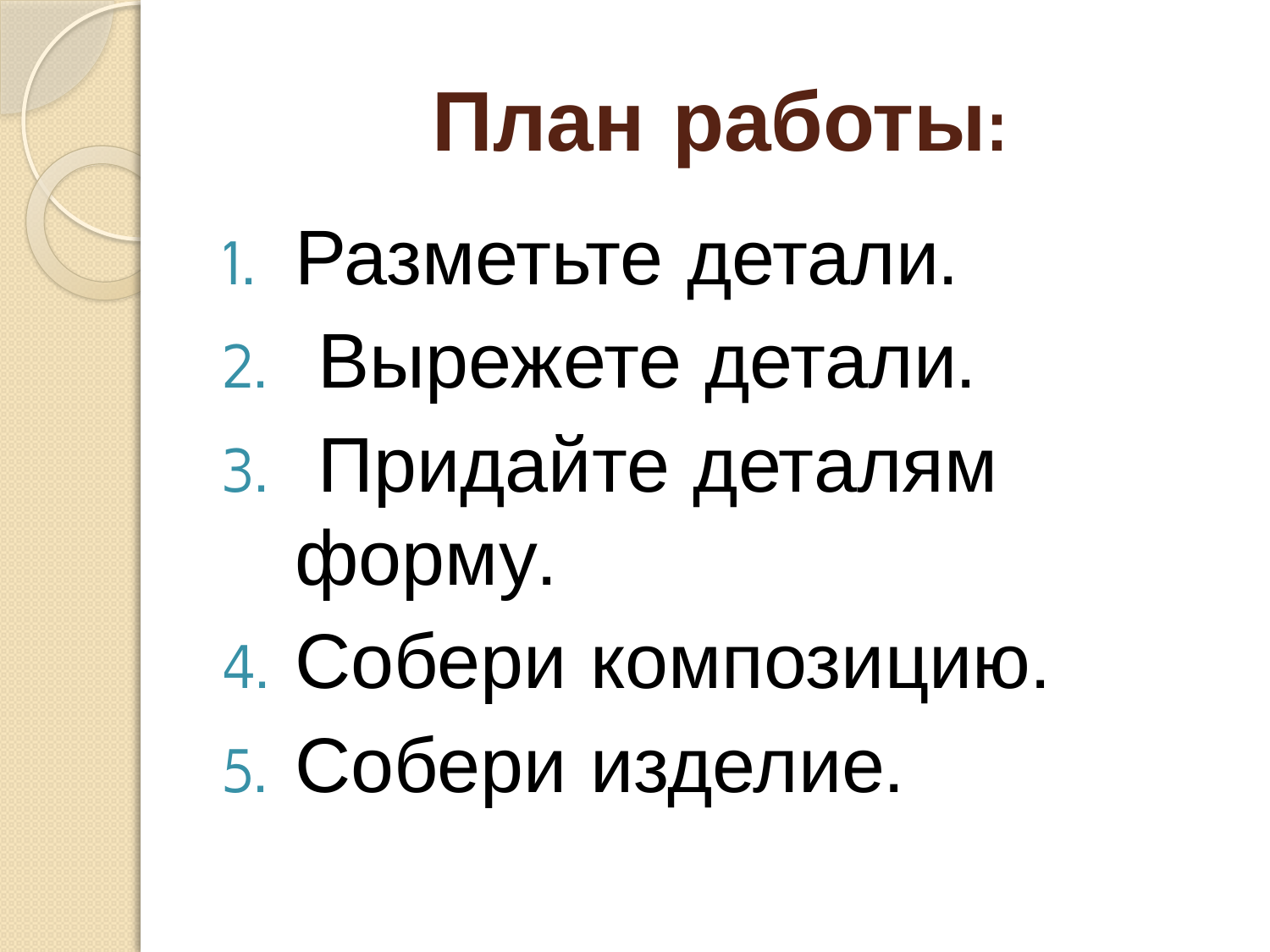

# План работы:
Разметьте детали.
 Вырежете детали.
 Придайте деталям форму.
Собери композицию.
Собери изделие.